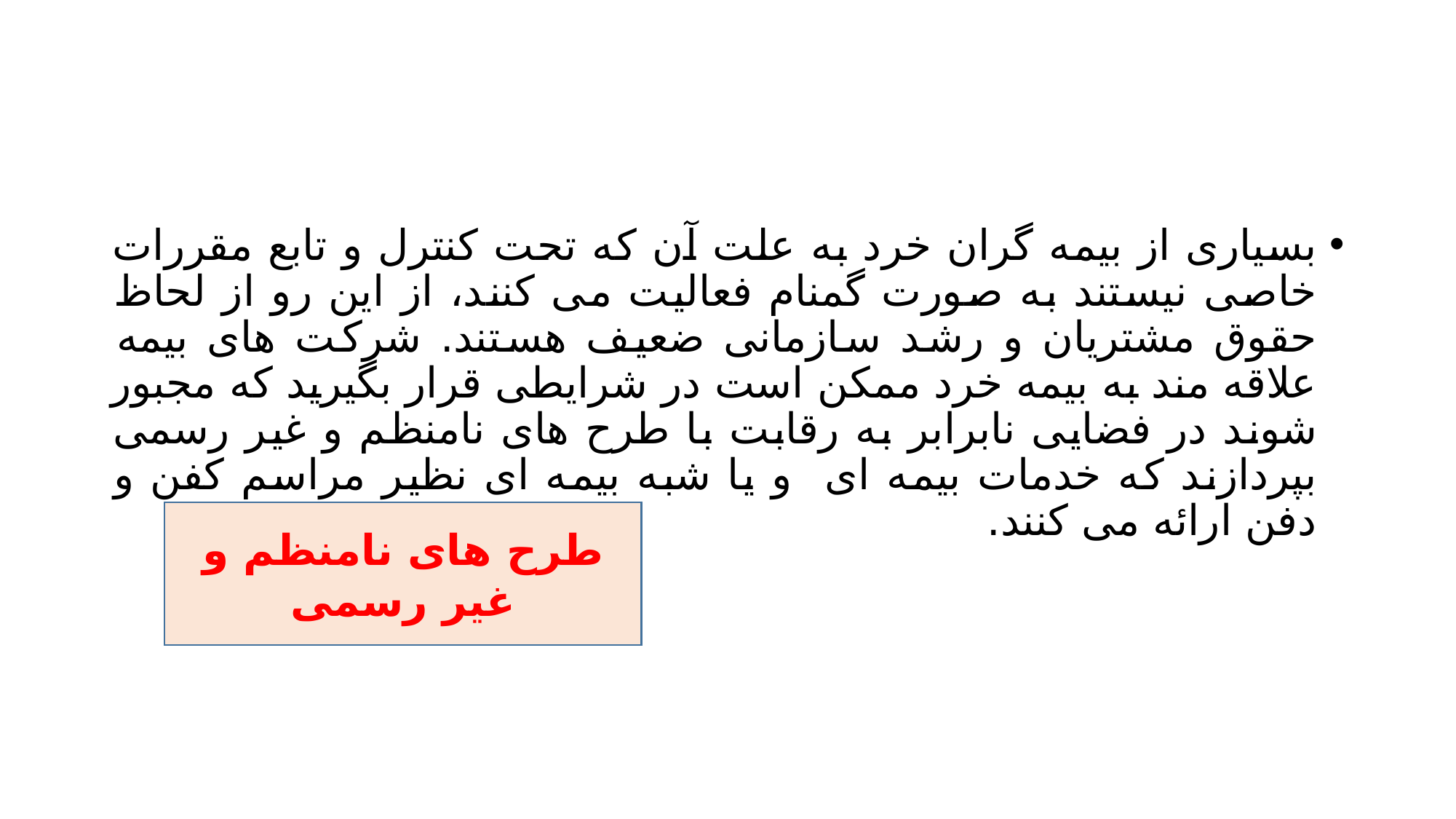

#
بسیاری از بیمه گران خرد به علت آن که تحت کنترل و تابع مقررات خاصی نیستند به صورت گمنام فعالیت می کنند، از این رو از لحاظ حقوق مشتریان و رشد سازمانی ضعیف هستند. شرکت های بیمه علاقه مند به بیمه خرد ممکن است در شرایطی قرار بگیرید که مجبور شوند در فضایی نابرابر به رقابت با طرح های نامنظم و غیر رسمی بپردازند که خدمات بیمه ای  و یا شبه بیمه ای نظیر مراسم کفن و دفن ارائه می کنند.

طرح های نامنظم و غیر رسمی